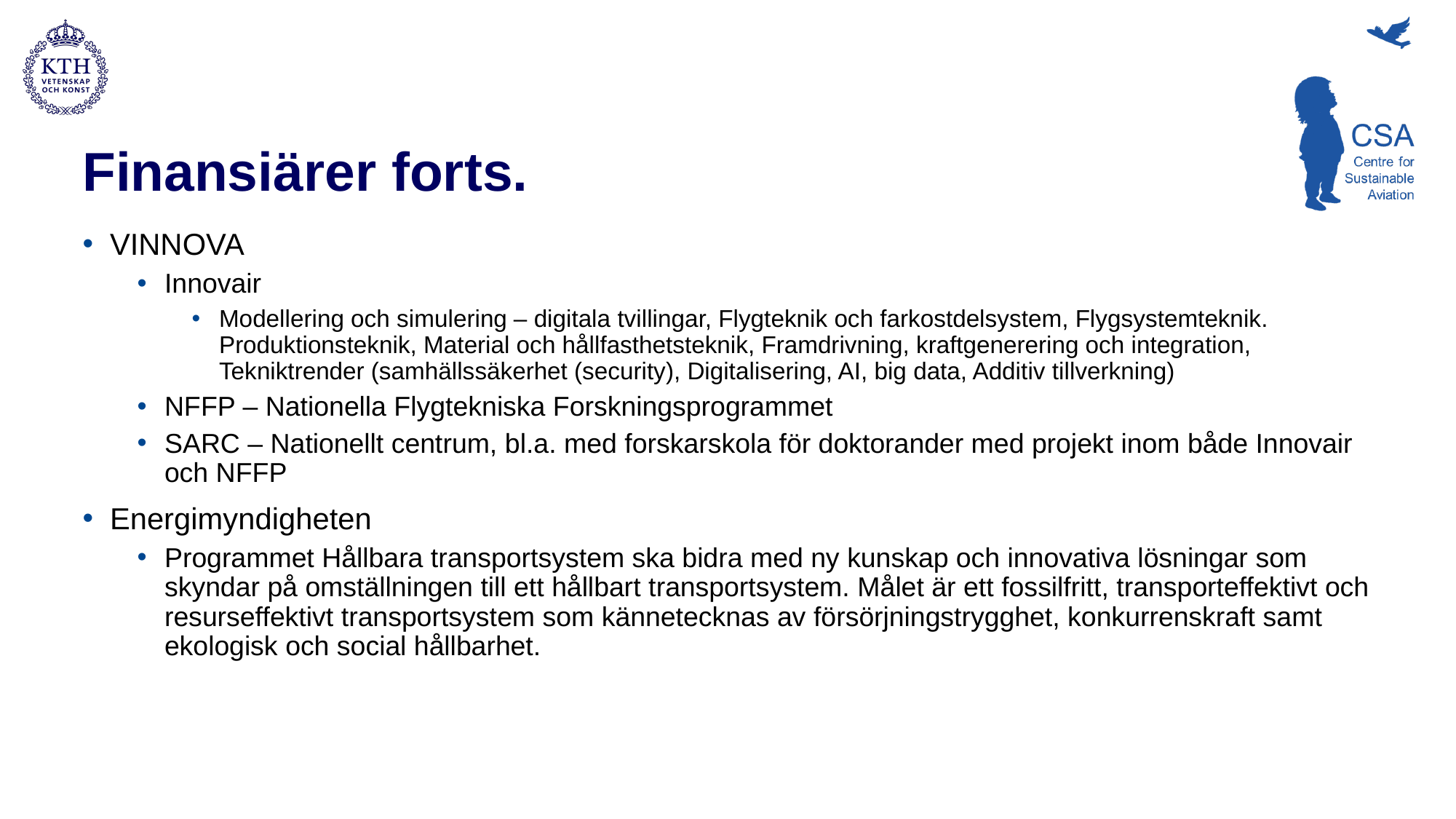

# Finansiärer forts.
VINNOVA
Innovair
Modellering och simulering – digitala tvillingar, Flygteknik och farkostdelsystem, Flygsystemteknik. Produktionsteknik, Material och hållfasthetsteknik, Framdrivning, kraftgenerering och integration, Tekniktrender (samhällssäkerhet (security), Digitalisering, AI, big data, Additiv tillverkning)
NFFP – Nationella Flygtekniska Forskningsprogrammet
SARC – Nationellt centrum, bl.a. med forskarskola för doktorander med projekt inom både Innovair och NFFP
Energimyndigheten
Programmet Hållbara transportsystem ska bidra med ny kunskap och innovativa lösningar som skyndar på omställningen till ett hållbart transportsystem. Målet är ett fossilfritt, transporteffektivt och resurseffektivt transportsystem som kännetecknas av försörjningstrygghet, konkurrenskraft samt ekologisk och social hållbarhet.